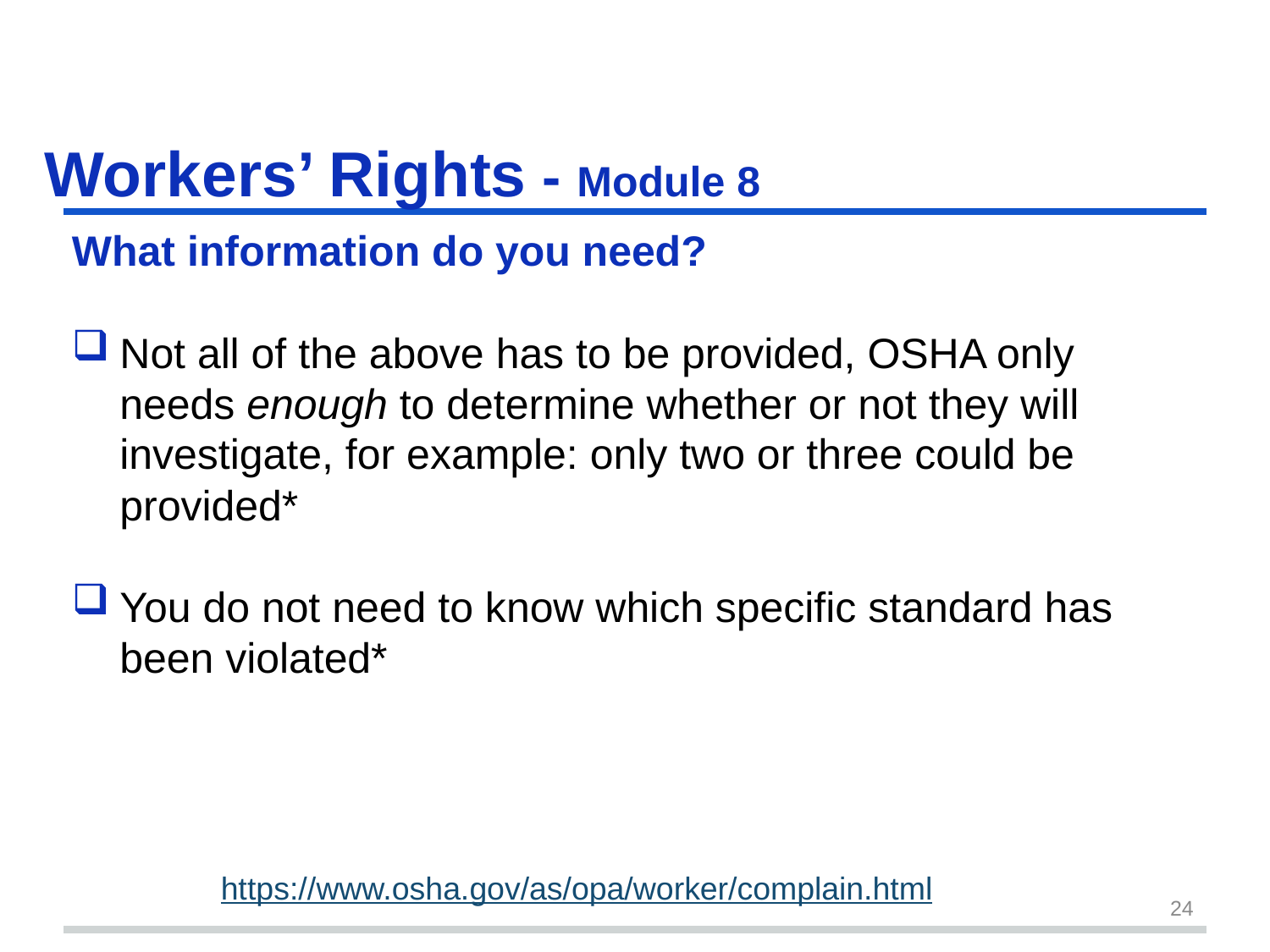

# Workers’ Rights - Module 8
What information do you need?

Not all of the above has to be provided, OSHA only needs enough to determine whether or not they will investigate, for example: only two or three could be provided*

You do not need to know which specific standard has been violated*

https://www.osha.gov/as/opa/worker/complain.html

24